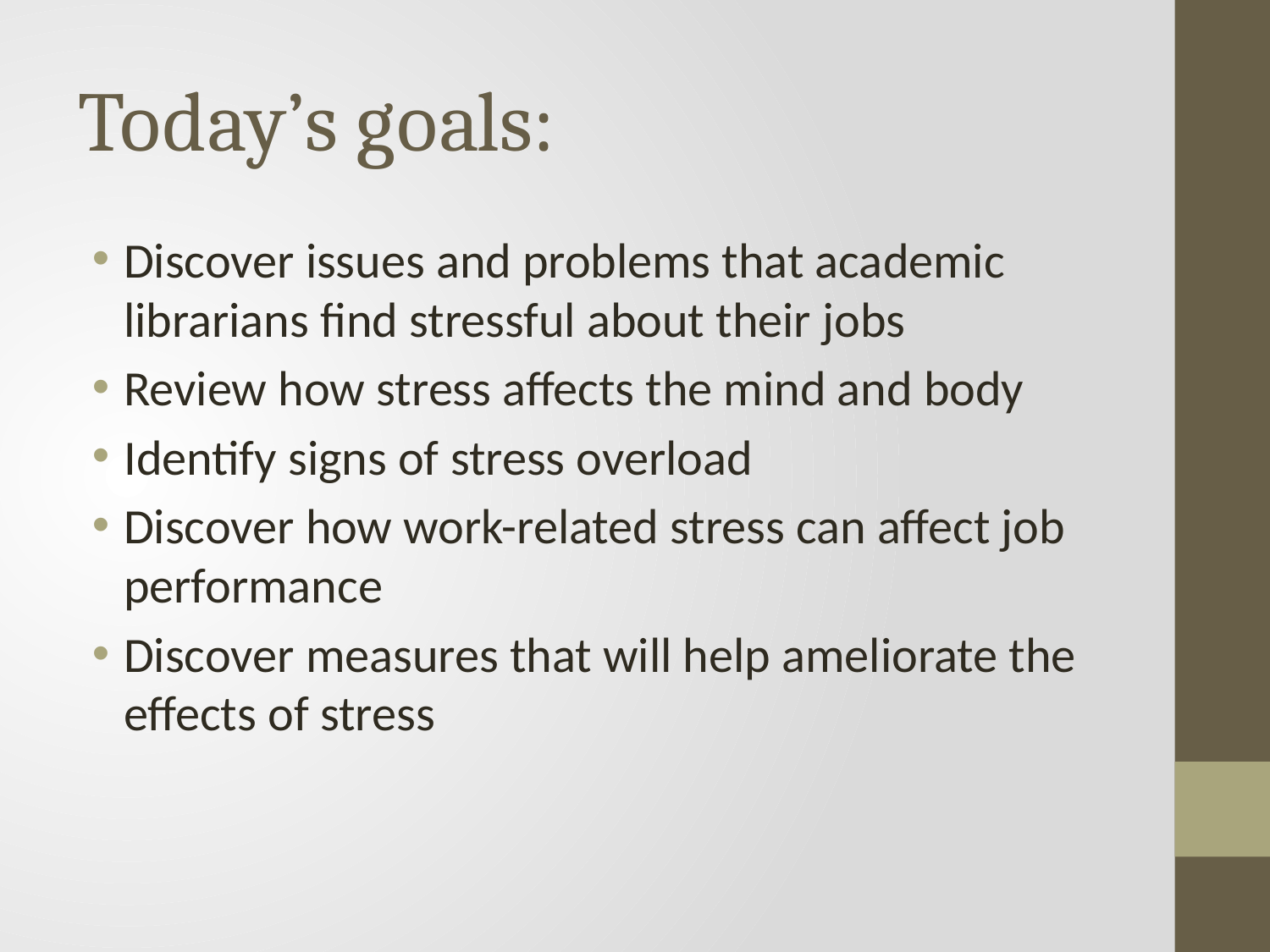

# Today’s goals:
Discover issues and problems that academic librarians find stressful about their jobs
Review how stress affects the mind and body
Identify signs of stress overload
Discover how work-related stress can affect job performance
Discover measures that will help ameliorate the effects of stress